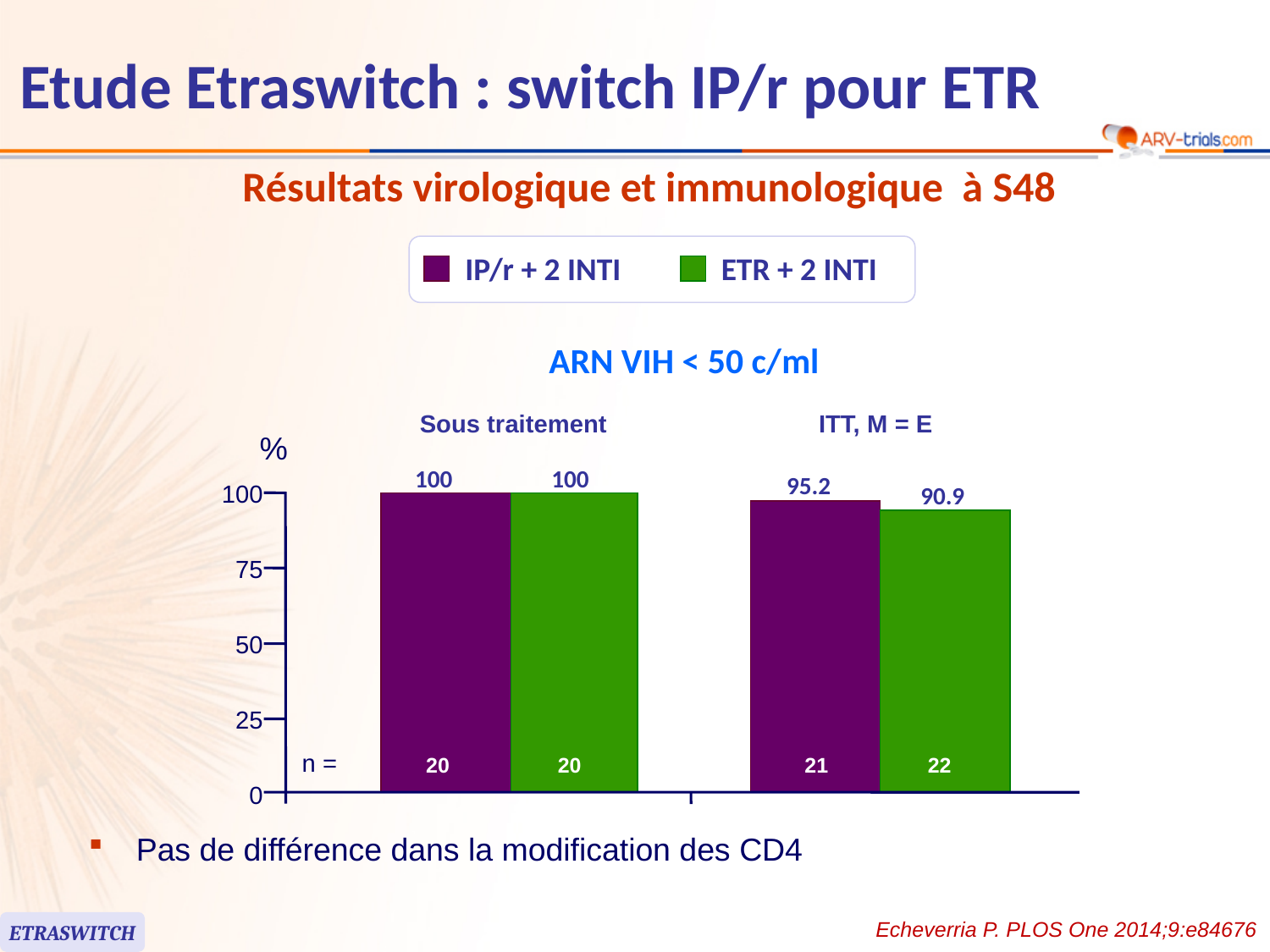

# Etude Etraswitch : switch IP/r pour ETR
Résultats virologique et immunologique  à S48

IP/r + 2 INTI
ETR + 2 INTI

ARN VIH < 50 c/ml
Sous traitement
ITT, M = E
%
100
100
95.2
90.9
100

75

50

25

n =
20
20
21
22
0

Pas de différence dans la modification des CD4

Echeverria P. PLOS One 2014;9:e84676
ETRASWITCH